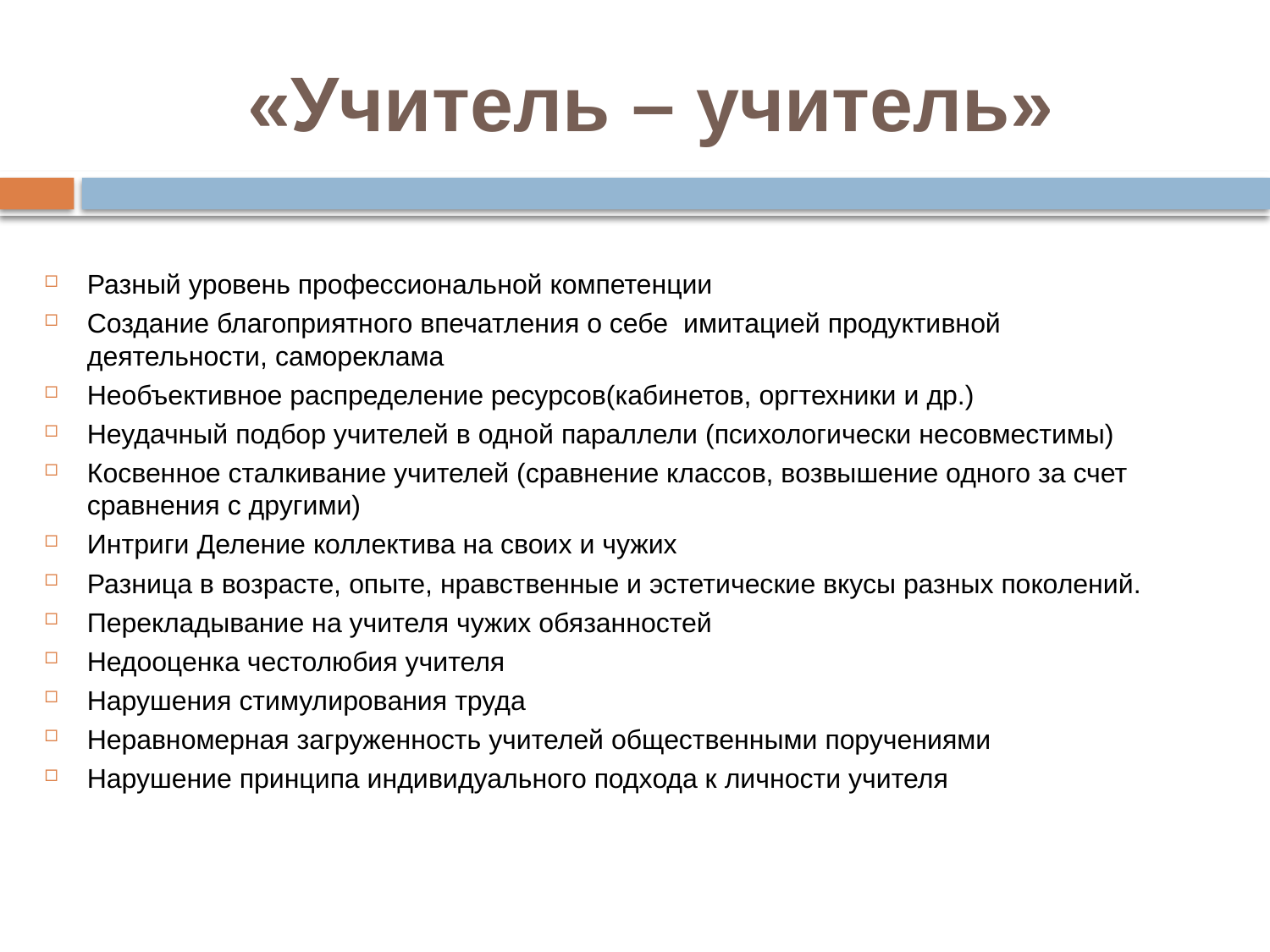

# «Учитель – учитель»

Разный уровень профессиональной компетенции
Создание благоприятного впечатления о себе  имитацией продуктивной деятельности, самореклама
Необъективное распределение ресурсов(кабинетов, оргтехники и др.)
Неудачный подбор учителей в одной параллели (психологически несовместимы)
Косвенное сталкивание учителей (сравнение классов, возвышение одного за счет сравнения с другими)
Интриги Деление коллектива на своих и чужих
Разница в возрасте, опыте, нравственные и эстетические вкусы разных поколений.
Перекладывание на учителя чужих обязанностей
Недооценка честолюбия учителя
Нарушения стимулирования труда
Неравномерная загруженность учителей общественными поручениями
Нарушение принципа индивидуального подхода к личности учителя